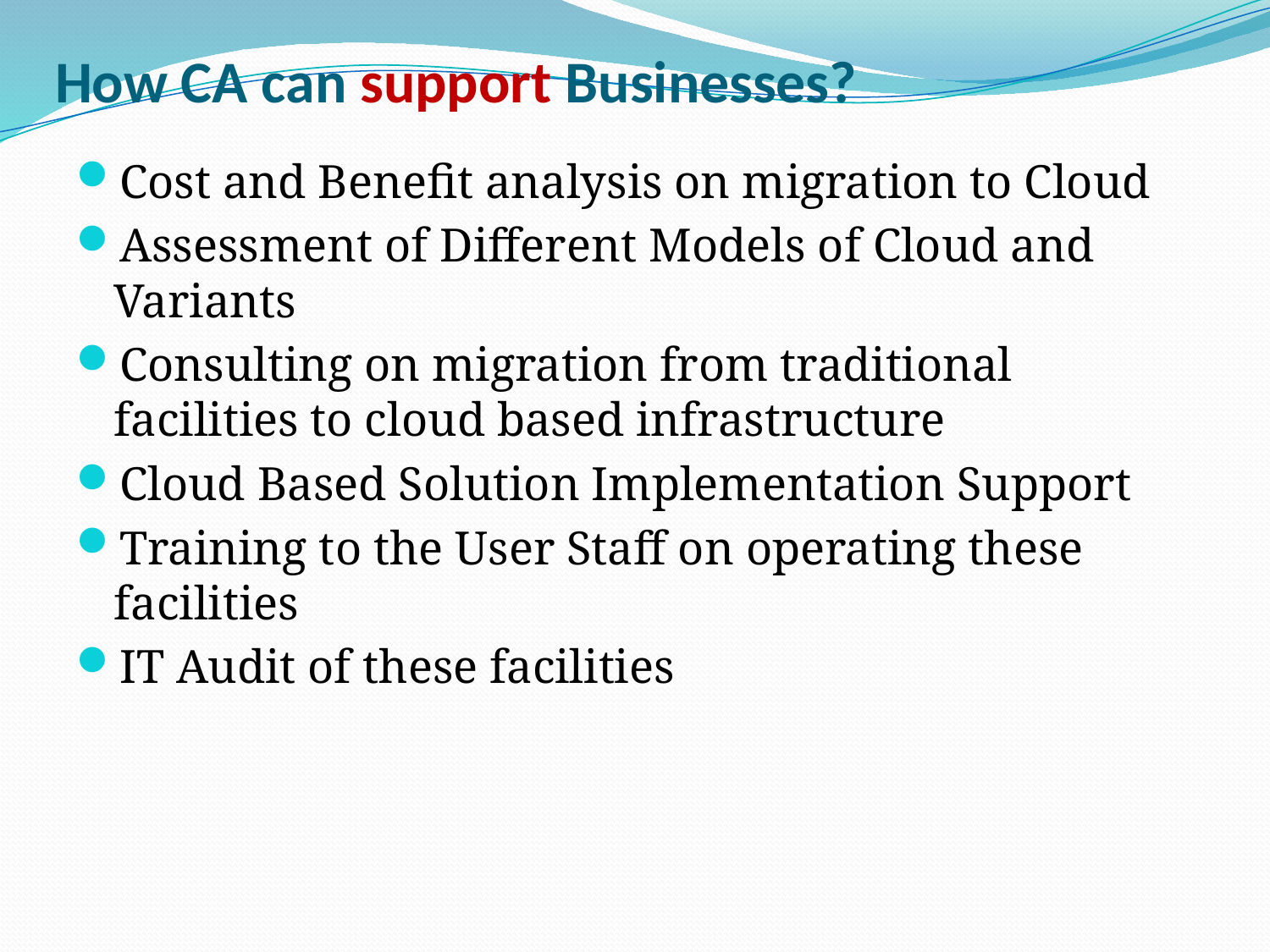

# How CA can support Businesses?
Cost and Benefit analysis on migration to Cloud
Assessment of Different Models of Cloud and Variants
Consulting on migration from traditional facilities to cloud based infrastructure
Cloud Based Solution Implementation Support
Training to the User Staff on operating these facilities
IT Audit of these facilities